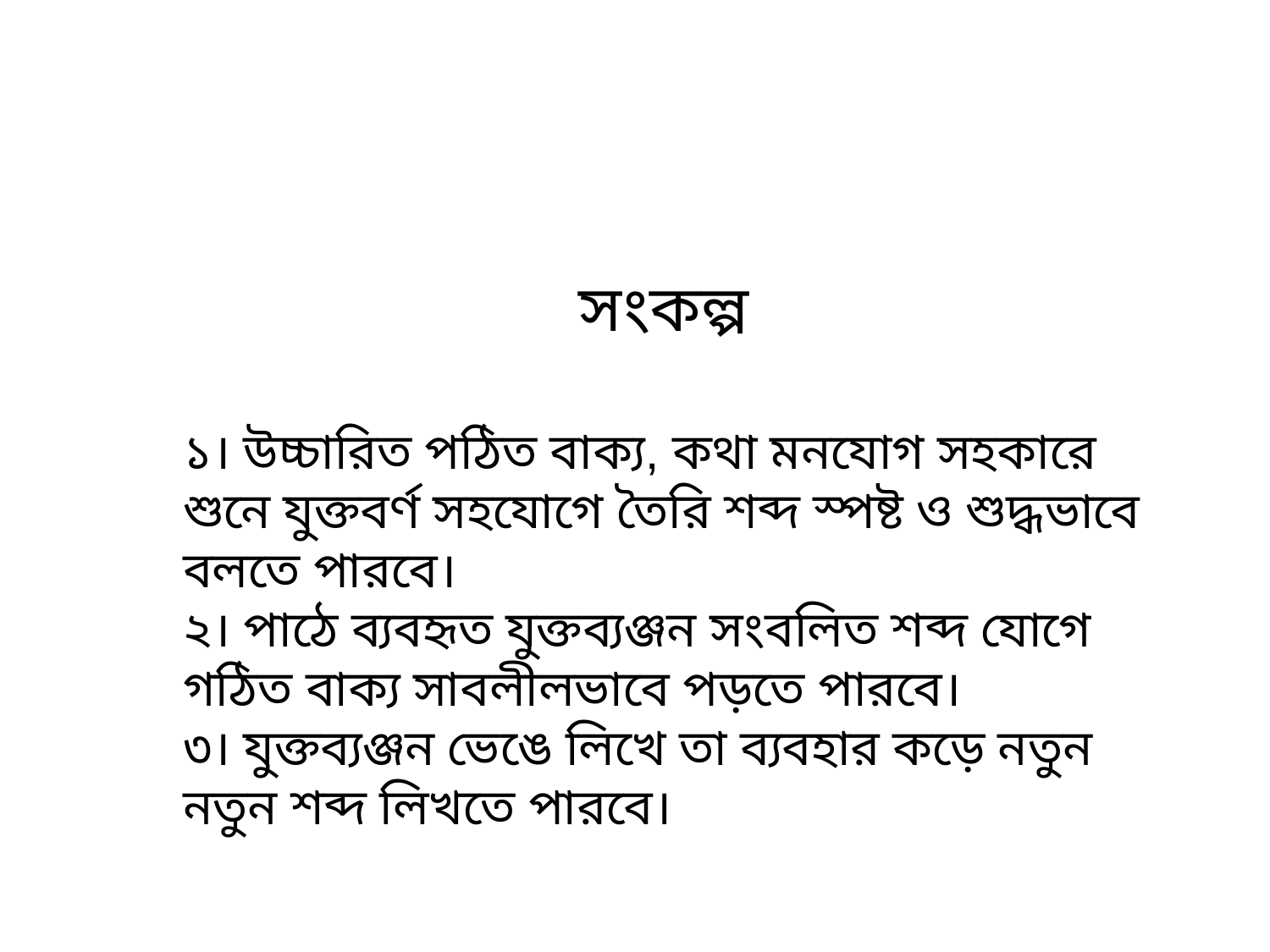

সংকল্প

১। উচ্চারিত পঠিত বাক্য, কথা মনযোগ সহকারে শুনে যুক্তবর্ণ সহযোগে তৈরি শব্দ স্পষ্ট ও শুদ্ধভাবে বলতে পারবে।
২। পাঠে ব্যবহৃত যুক্তব্যঞ্জন সংবলিত শব্দ যোগে গঠিত বাক্য সাবলীলভাবে পড়তে পারবে।
৩। যুক্তব্যঞ্জন ভেঙে লিখে তা ব্যবহার কড়ে নতুন নতুন শব্দ লিখতে পারবে।